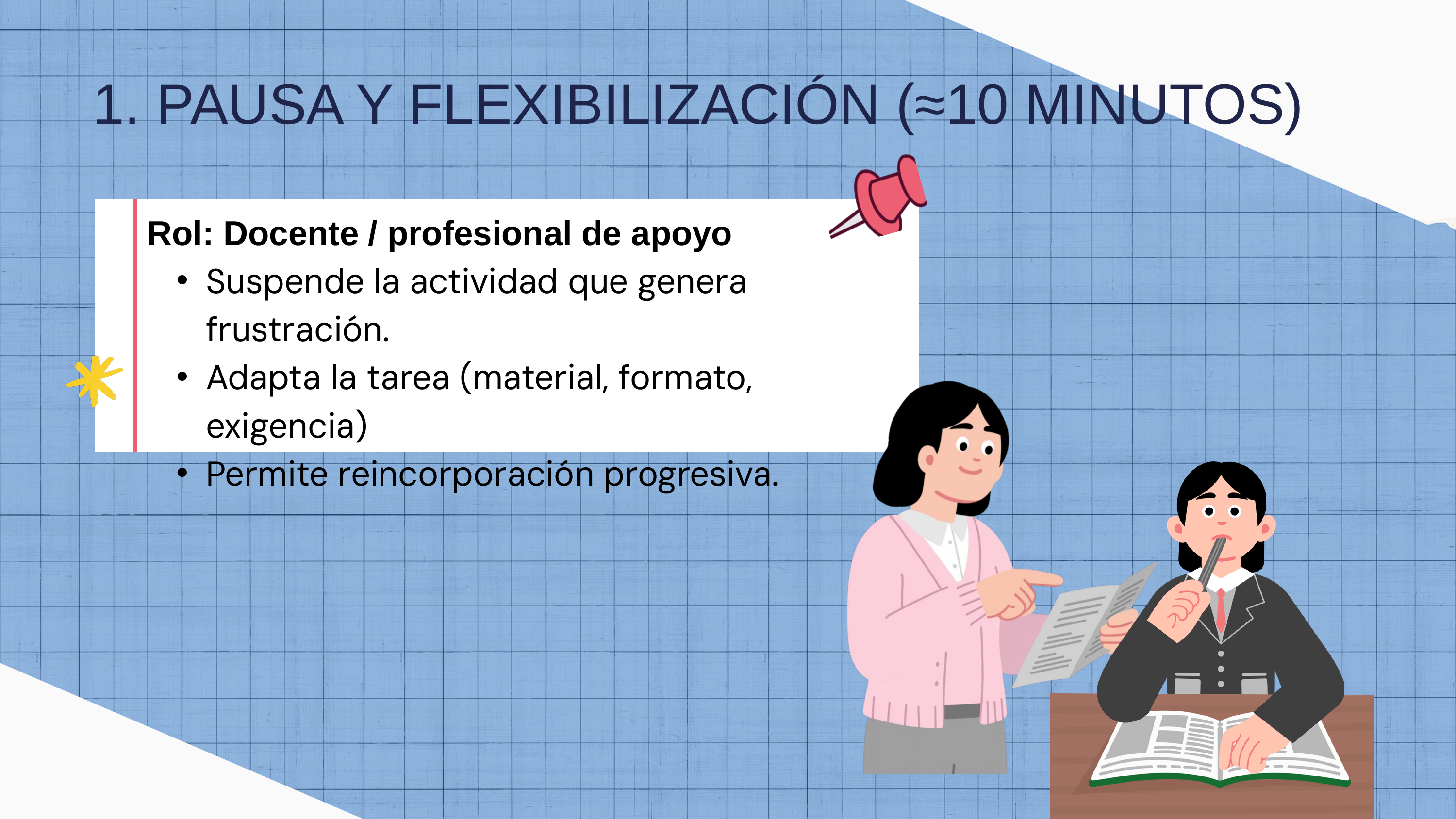

PAUSA Y FLEXIBILIZACIÓN (≈10 MINUTOS)

Rol: Docente / profesional de apoyo
Suspende la actividad que genera frustración.
Adapta la tarea (material, formato, exigencia)
Permite reincorporación progresiva.